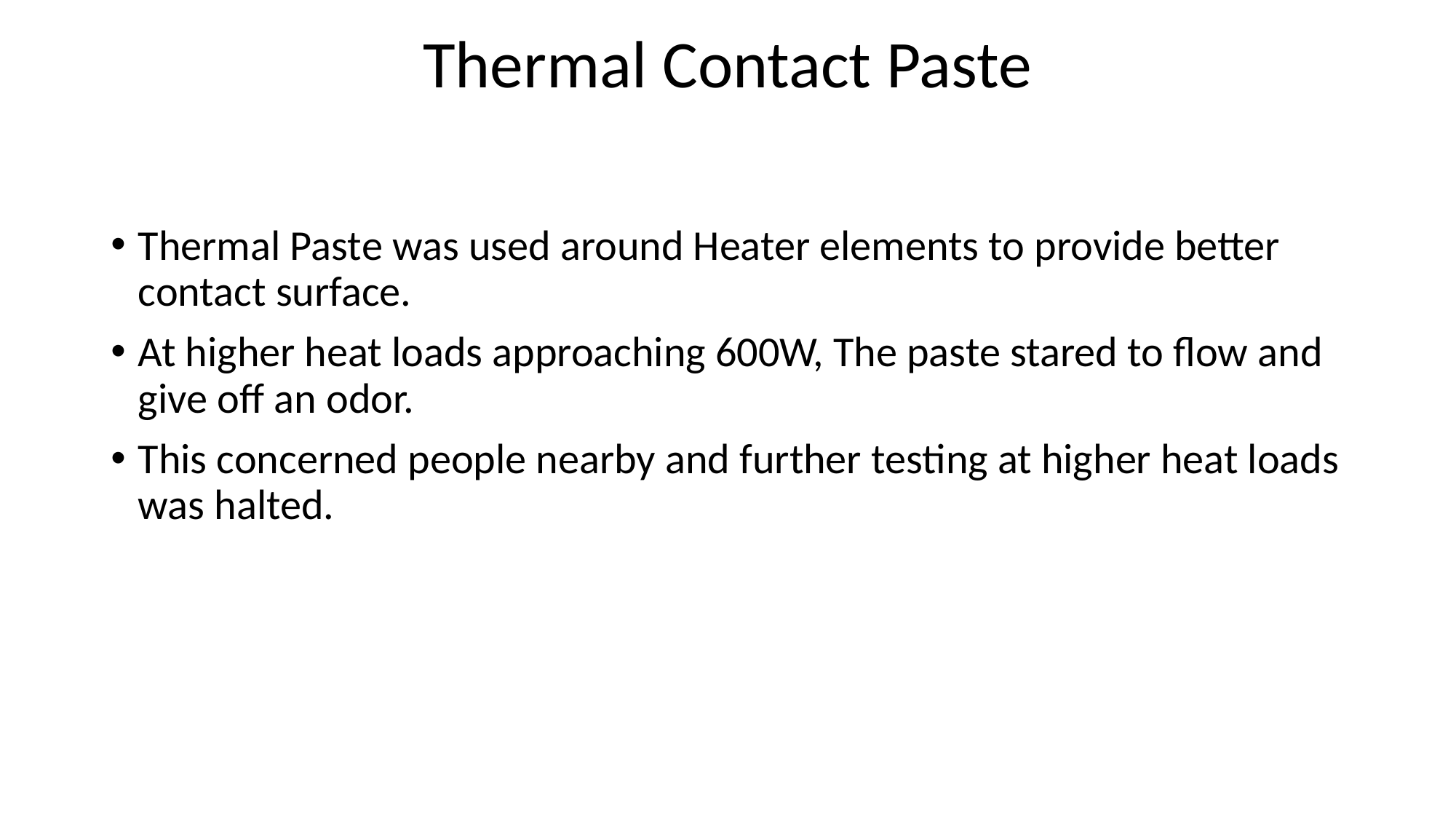

# Thermal Contact Paste
Thermal Paste was used around Heater elements to provide better contact surface.
At higher heat loads approaching 600W, The paste stared to flow and give off an odor.
This concerned people nearby and further testing at higher heat loads was halted.